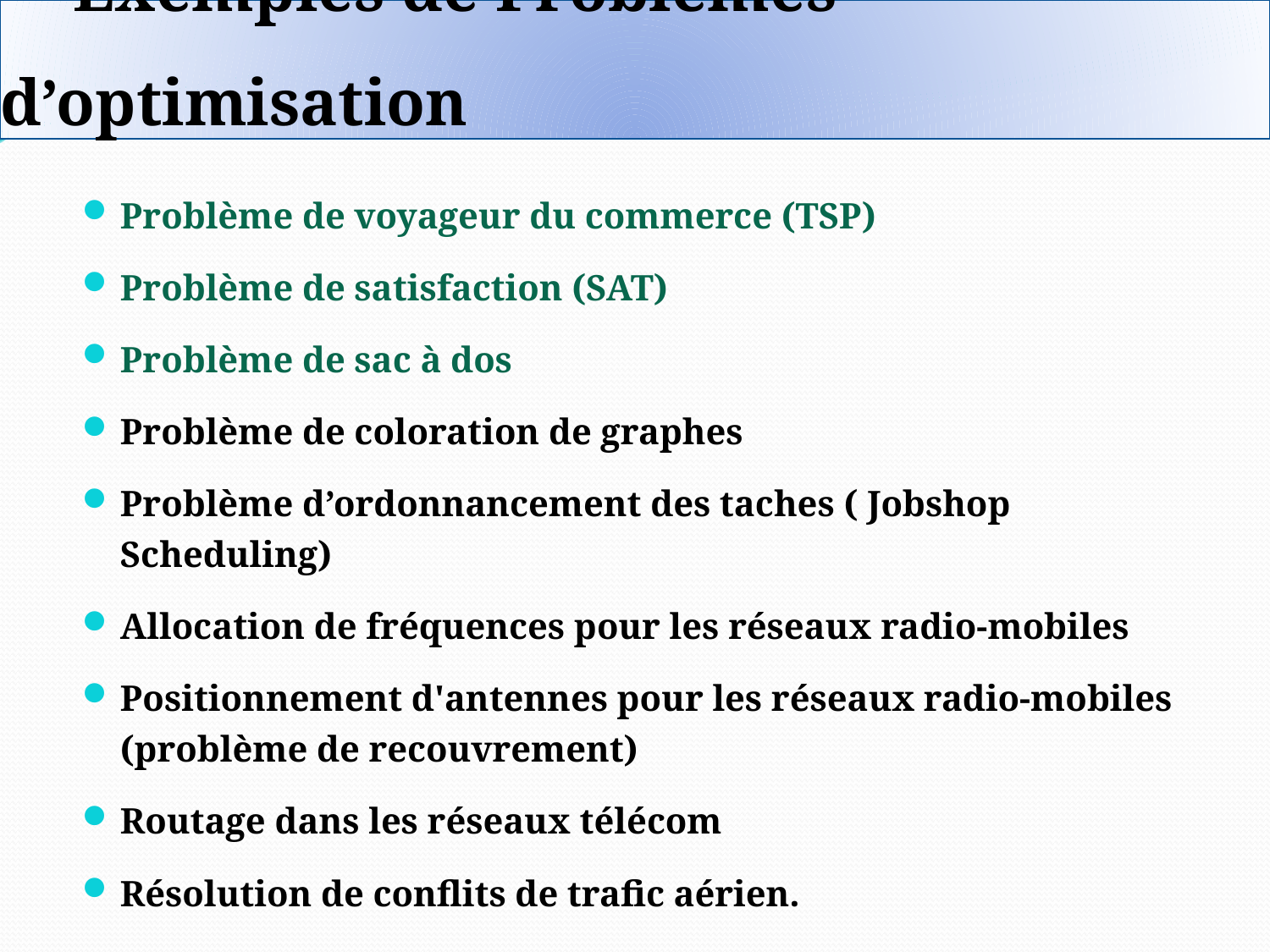

Exemples de Problèmes d’optimisation
Problème de voyageur du commerce (TSP)
Problème de satisfaction (SAT)
Problème de sac à dos
Problème de coloration de graphes
Problème d’ordonnancement des taches ( Jobshop Scheduling)
Allocation de fréquences pour les réseaux radio-mobiles
Positionnement d'antennes pour les réseaux radio-mobiles (problème de recouvrement)
Routage dans les réseaux télécom
Résolution de conflits de trafic aérien.